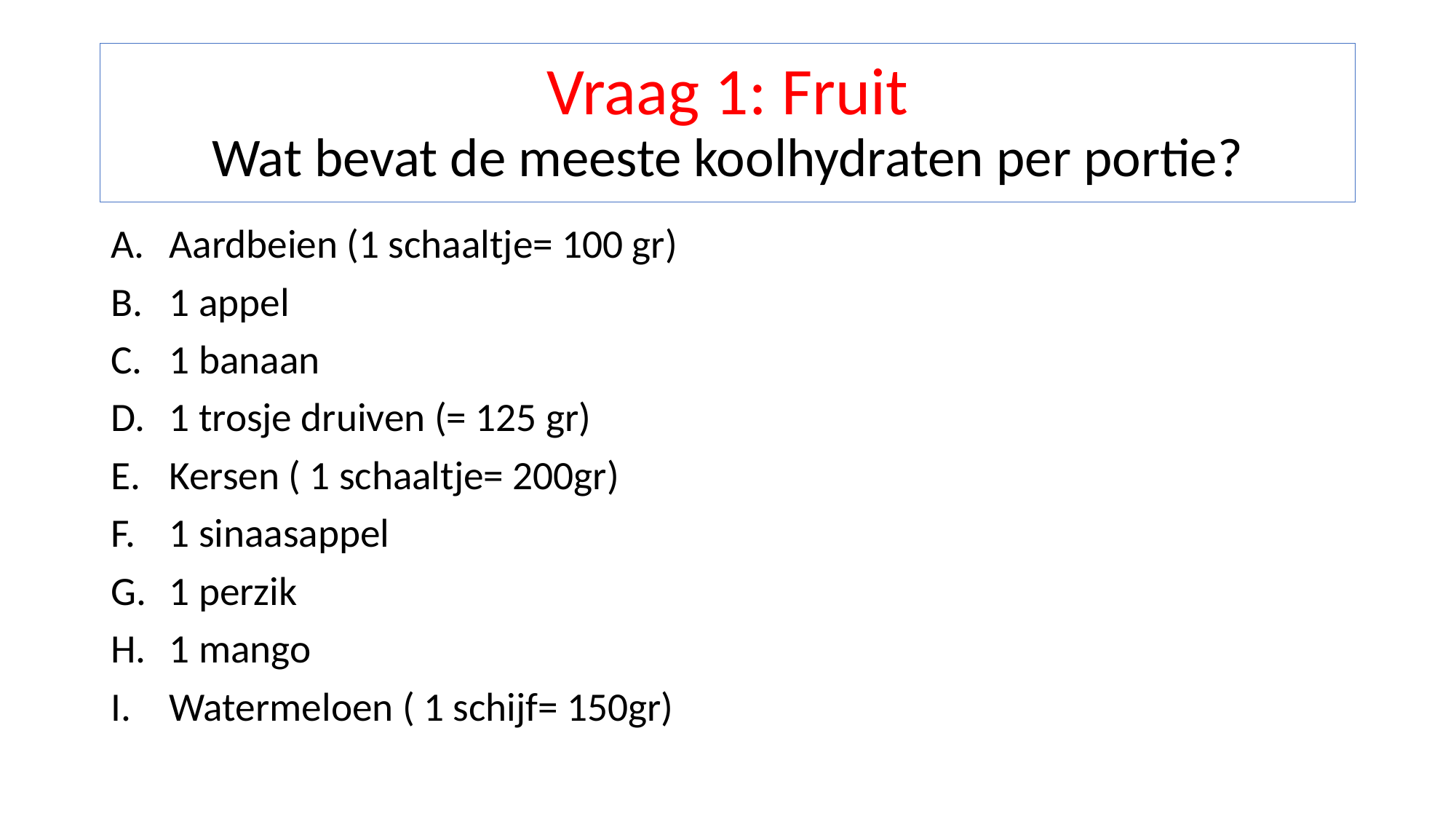

# Vraag 1: Fruit Wat bevat de meeste koolhydraten per portie?
Aardbeien (1 schaaltje= 100 gr)
1 appel
1 banaan
1 trosje druiven (= 125 gr)
Kersen ( 1 schaaltje= 200gr)
1 sinaasappel
1 perzik
1 mango
Watermeloen ( 1 schijf= 150gr)